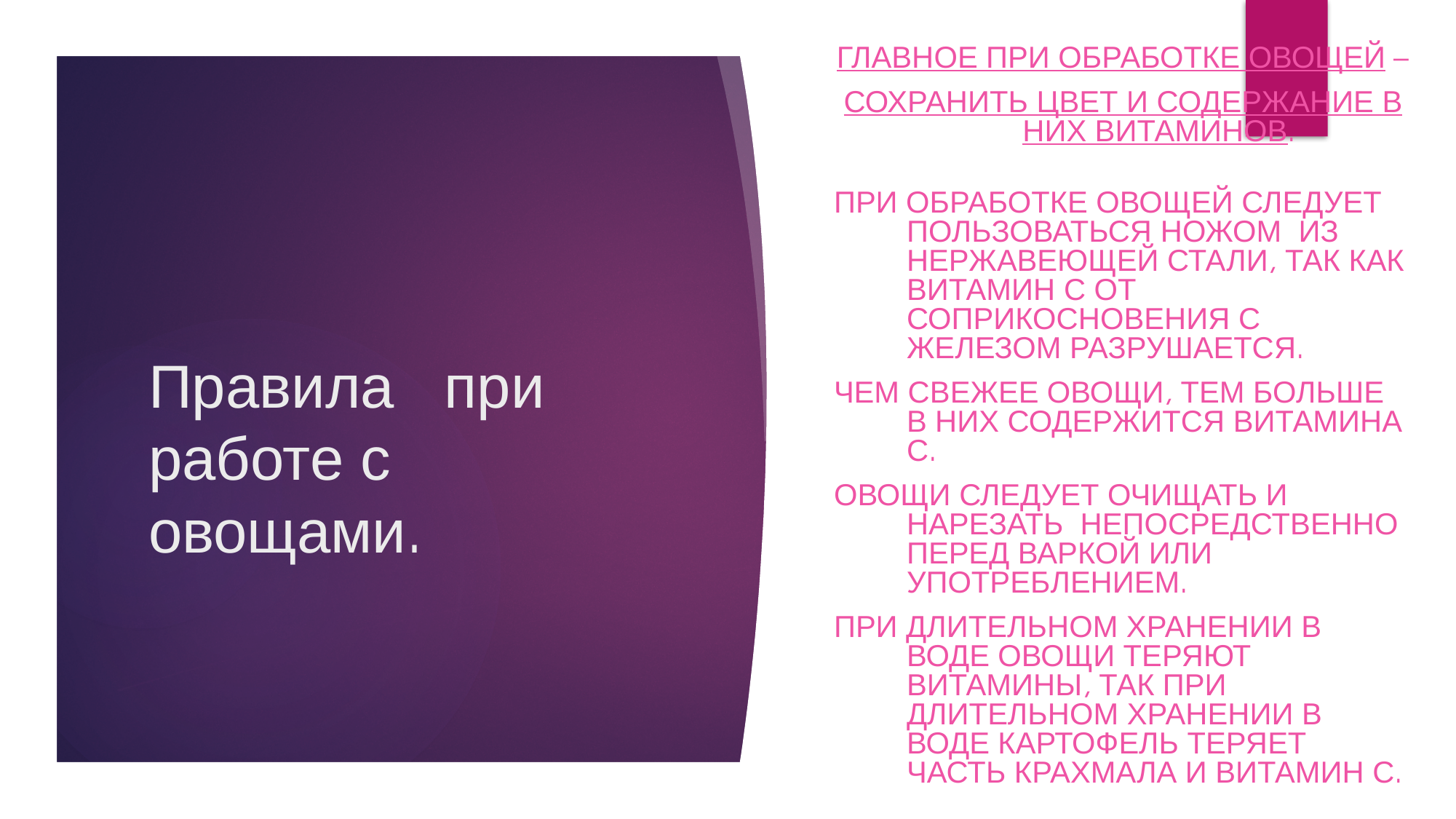

Главное при обработке овощей –
сохранить цвет и содержание в них витаминов.

При обработке овощей следует пользоваться ножом  из нержавеющей стали, так как витамин С от соприкосновения с железом разрушается.
Чем свежее овощи, тем больше в них содержится витамина  С.
Овощи следует очищать и нарезать  непосредственно перед варкой или употреблением.
При длительном хранении в воде овощи теряют витамины, так при длительном хранении в воде картофель теряет часть крахмала и витамин С.

# Правила   при  работе с  овощами.